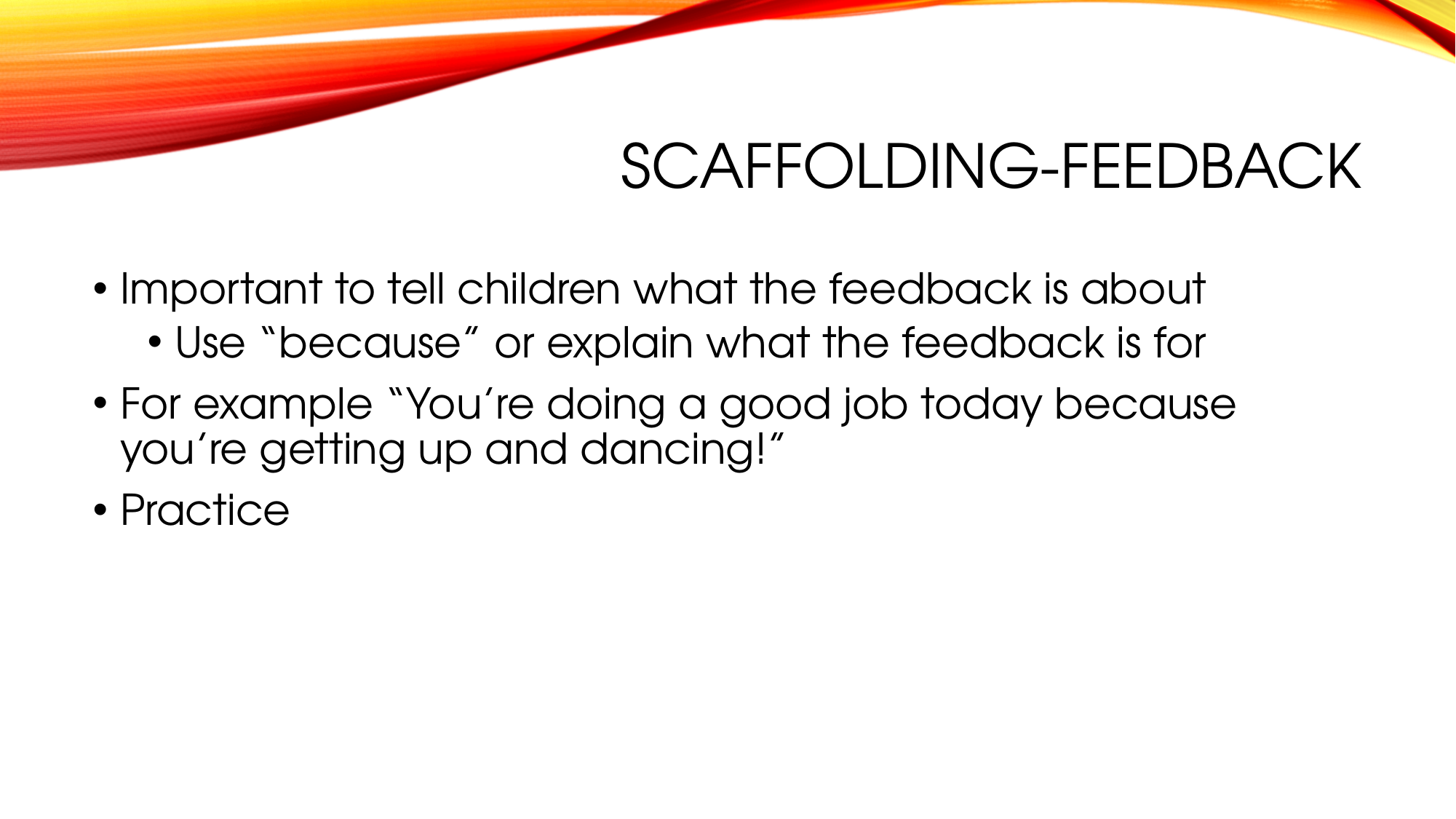

# Scaffolding-Feedback
Important to tell children what the feedback is about
Use “because” or explain what the feedback is for
For example “You’re doing a good job today because you’re getting up and dancing!”
Practice